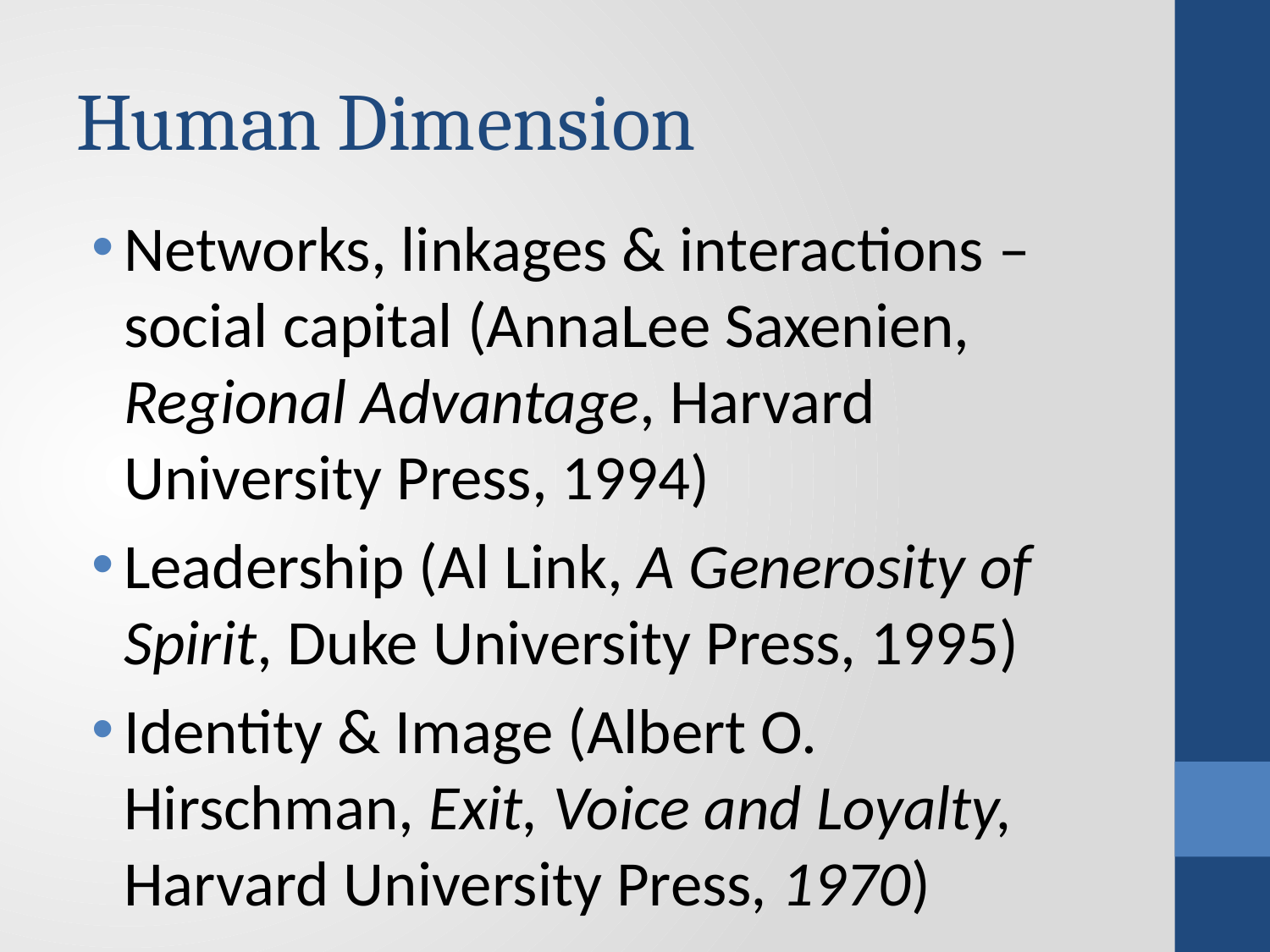

# Human Dimension
Networks, linkages & interactions – social capital (AnnaLee Saxenien, Regional Advantage, Harvard University Press, 1994)
Leadership (Al Link, A Generosity of Spirit, Duke University Press, 1995)
Identity & Image (Albert O. Hirschman, Exit, Voice and Loyalty, Harvard University Press, 1970)